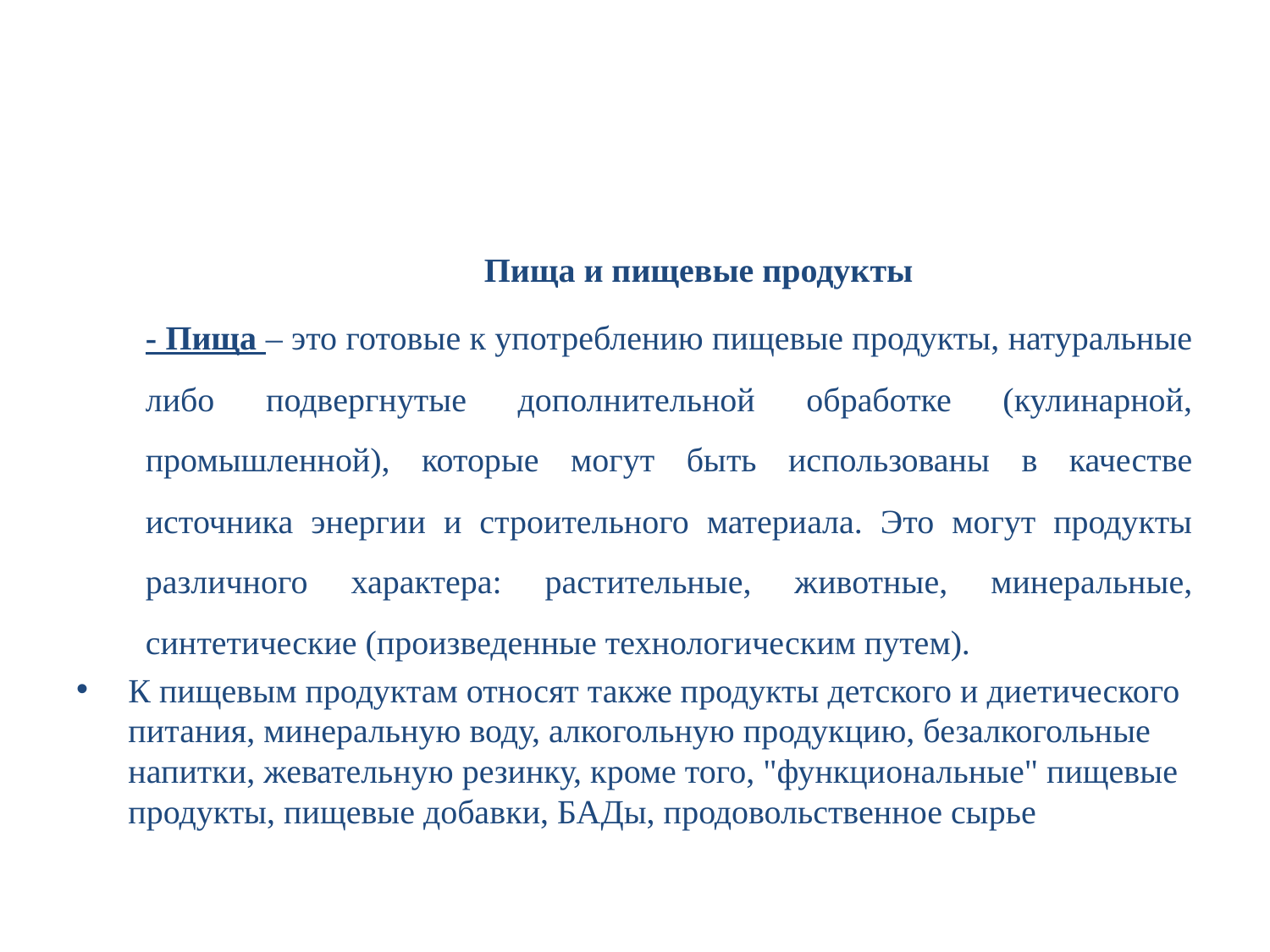

#
                                        Пища и пищевые продукты
- Пища – это готовые к употреблению пищевые продукты, натуральные либо подвергнутые дополнительной обработке (кулинарной, промышленной), которые могут быть использованы в качестве источника энергии и строительного материала. Это могут продукты различного характера: растительные, животные, минеральные, синтетические (произведенные технологическим путем).
К пищевым продуктам относят также продукты детского и диетического питания, минеральную воду, алкогольную продукцию, безалкогольные напитки, жевательную резинку, кроме того, "функциональные" пищевые продукты, пищевые добавки, БАДы, продовольственное сырье